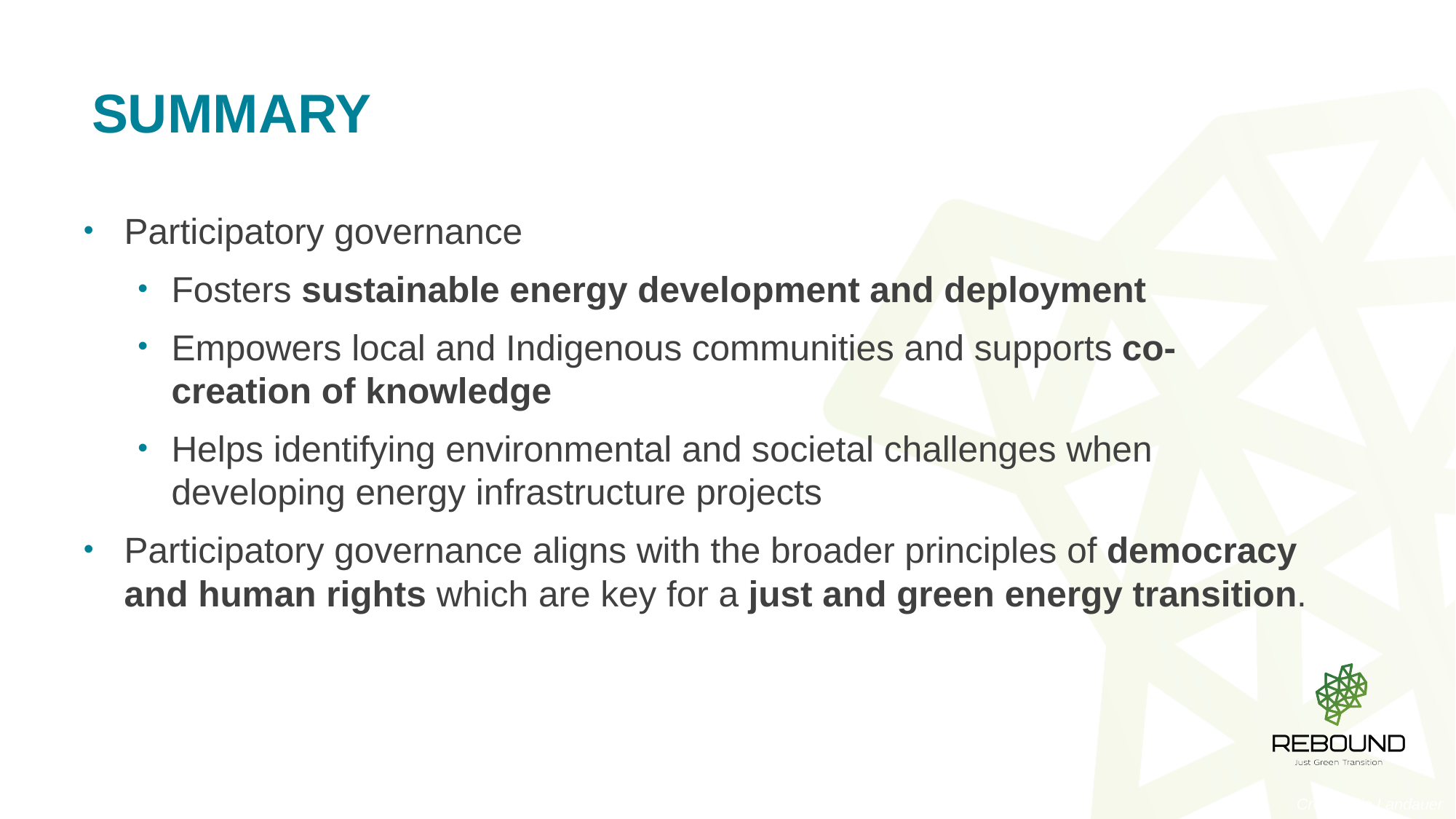

# Summary
Participatory governance
Fosters sustainable energy development and deployment
Empowers local and Indigenous communities and supports co-creation of knowledge
Helps identifying environmental and societal challenges when developing energy infrastructure projects
Participatory governance aligns with the broader principles of democracy and human rights which are key for a just and green energy transition.

Credit: Mia Landauer